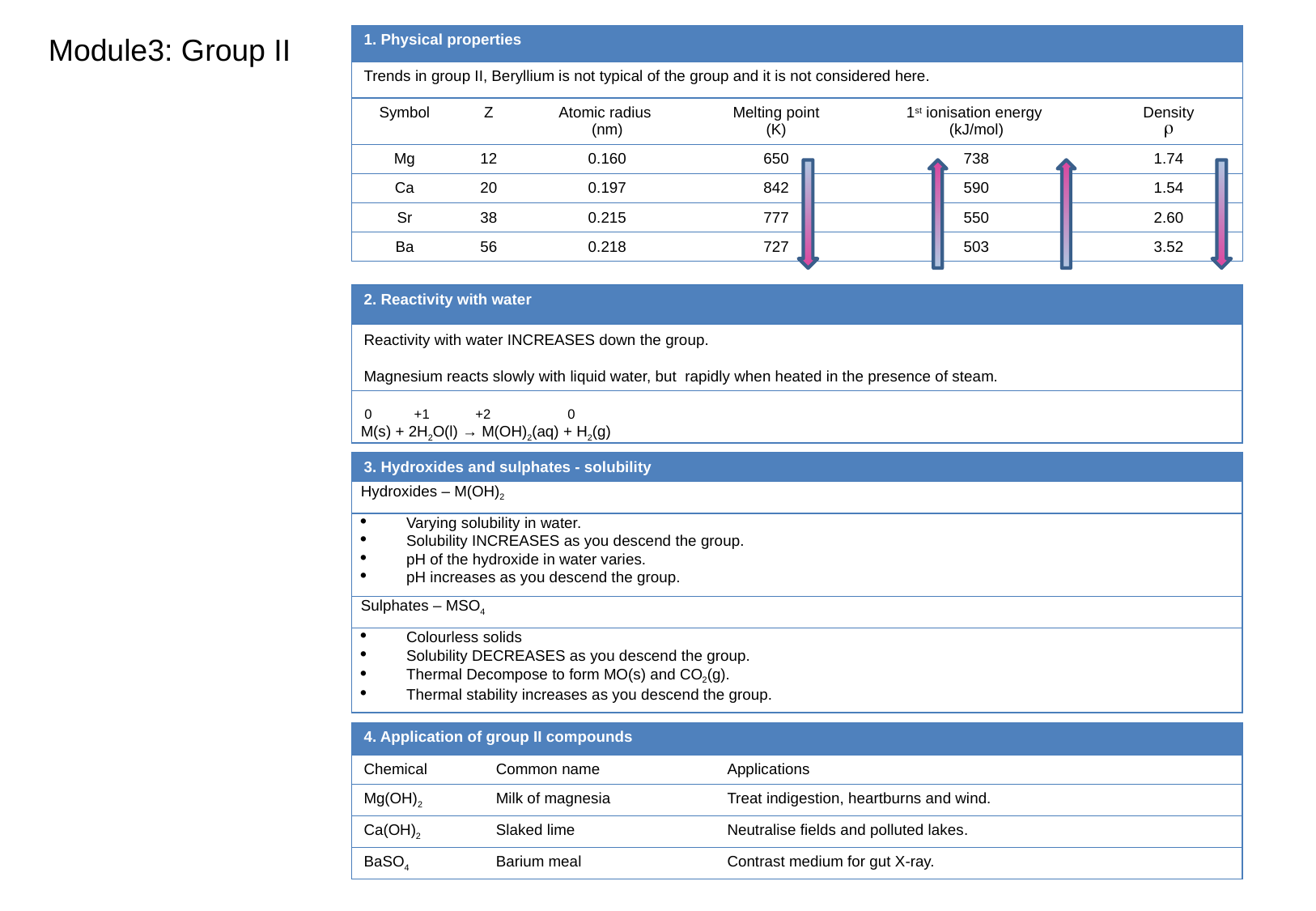

Module3: Group II
| 1. Physical properties |  |  |  |  |  |
| --- | --- | --- | --- | --- | --- |
| Trends in group II, Beryllium is not typical of the group and it is not considered here. |  |  |  |  |  |
| Symbol | Z | Atomic radius (nm) | Melting point (K) | 1st ionisation energy (kJ/mol) | Density ρ |
| Mg | 12 | 0.160 | 650 | 738 | 1.74 |
| Ca | 20 | 0.197 | 842 | 590 | 1.54 |
| Sr | 38 | 0.215 | 777 | 550 | 2.60 |
| Ba | 56 | 0.218 | 727 | 503 | 3.52 |

| 2. Reactivity with water |
| --- |
| Reactivity with water INCREASES down the group. Magnesium reacts slowly with liquid water, but rapidly when heated in the presence of steam. |
| 0 +1 +2 0 M(s) + 2H2O(l) → M(OH)2(aq) + H2(g) |
| 3. Hydroxides and sulphates - solubility |
| --- |
| Hydroxides – M(OH)2 |
| Varying solubility in water. Solubility INCREASES as you descend the group. pH of the hydroxide in water varies. pH increases as you descend the group. |
| Sulphates – MSO4 |
| Colourless solids Solubility DECREASES as you descend the group. Thermal Decompose to form MO(s) and CO2(g). Thermal stability increases as you descend the group. |
| 4. Application of group II compounds |  |  |
| --- | --- | --- |
| Chemical | Common name | Applications |
| Mg(OH)2 | Milk of magnesia | Treat indigestion, heartburns and wind. |
| Ca(OH)2 | Slaked lime | Neutralise fields and polluted lakes. |
| BaSO4 | Barium meal | Contrast medium for gut X-ray. |